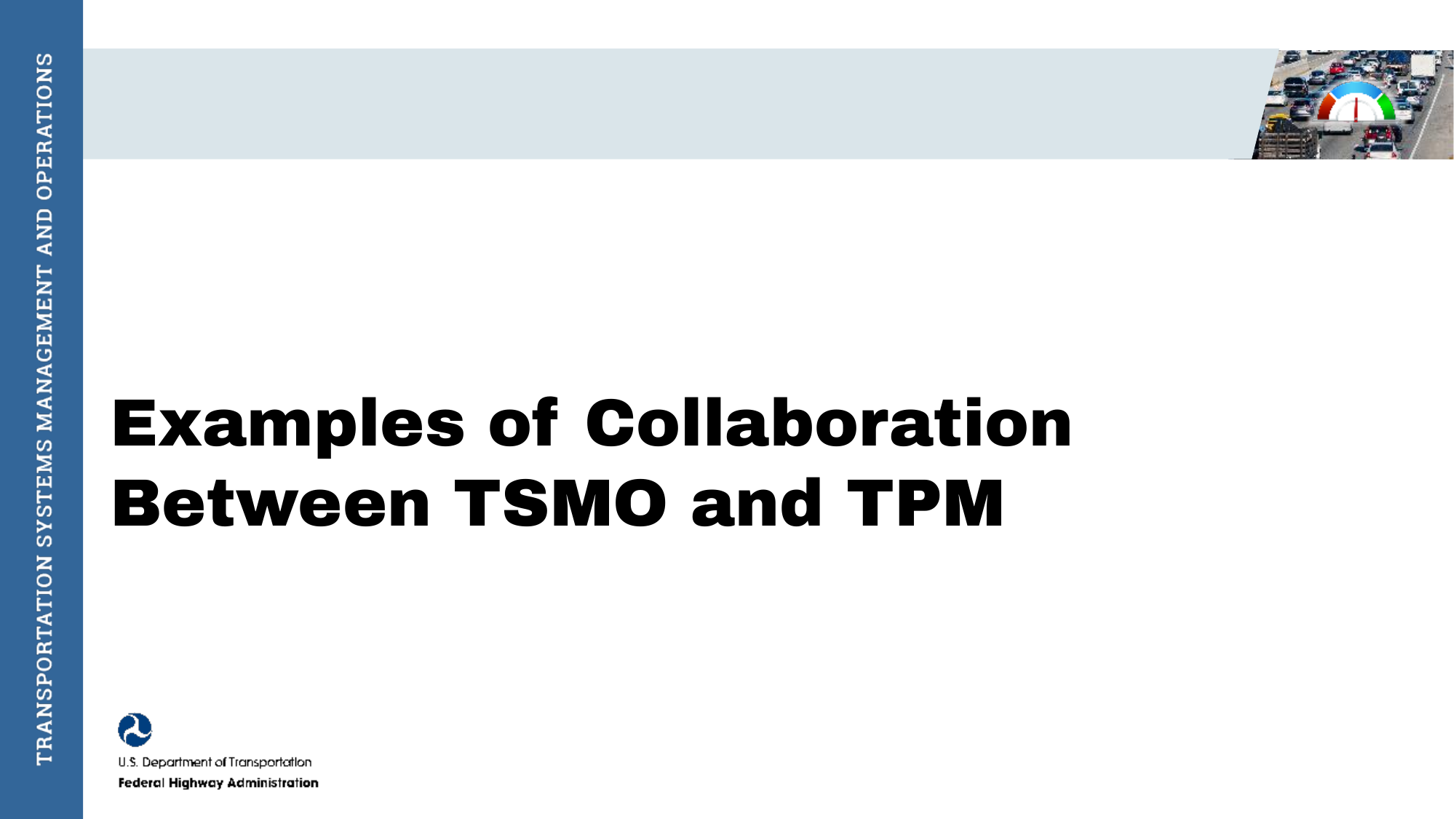

# Examples of Collaboration Between TSMO and TPM